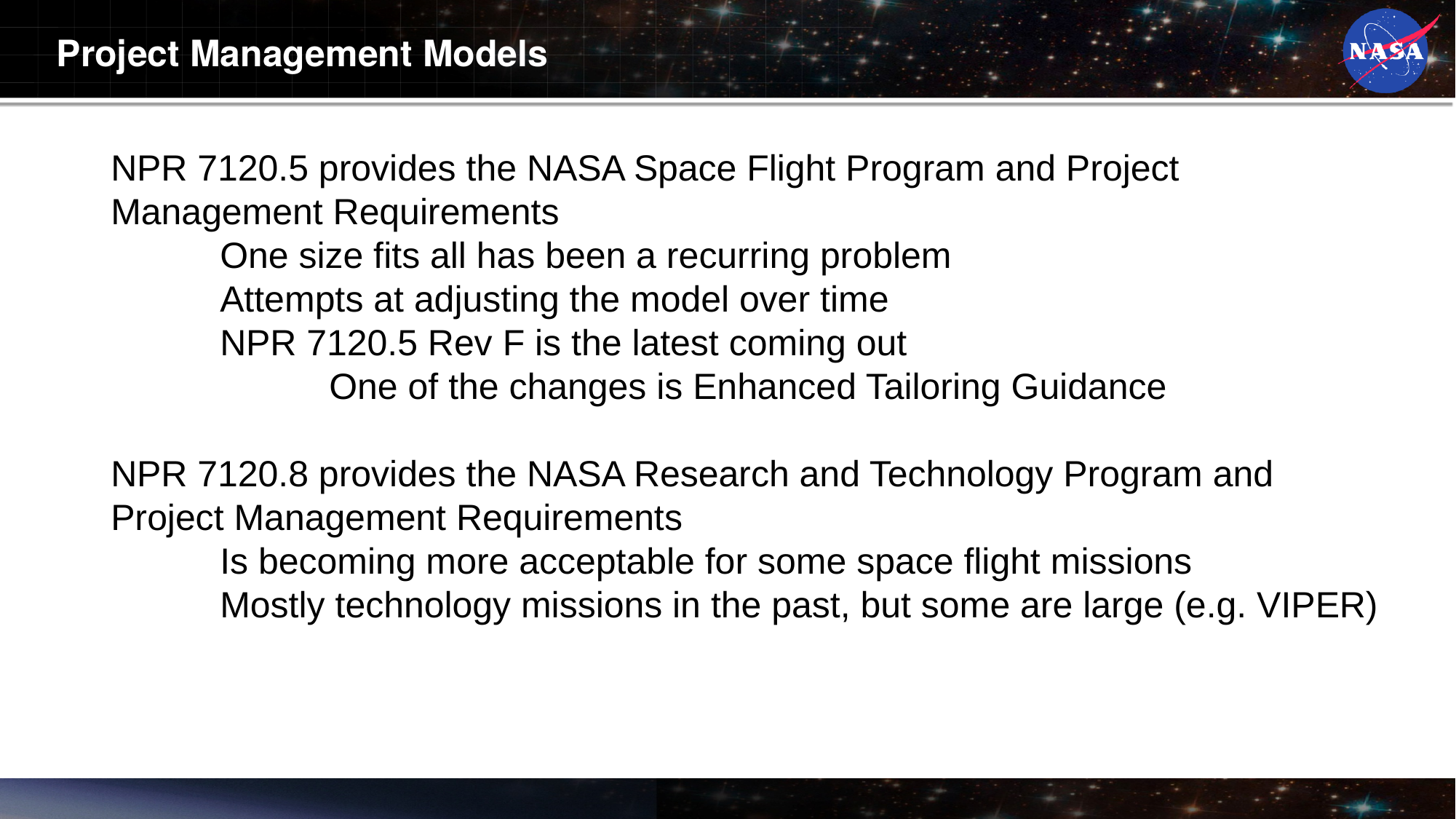

# Project Management Models
NPR 7120.5 provides the NASA Space Flight Program and Project Management Requirements
	One size fits all has been a recurring problem
	Attempts at adjusting the model over time
	NPR 7120.5 Rev F is the latest coming out
		One of the changes is Enhanced Tailoring Guidance

NPR 7120.8 provides the NASA Research and Technology Program and Project Management Requirements
	Is becoming more acceptable for some space flight missions
	Mostly technology missions in the past, but some are large (e.g. VIPER)